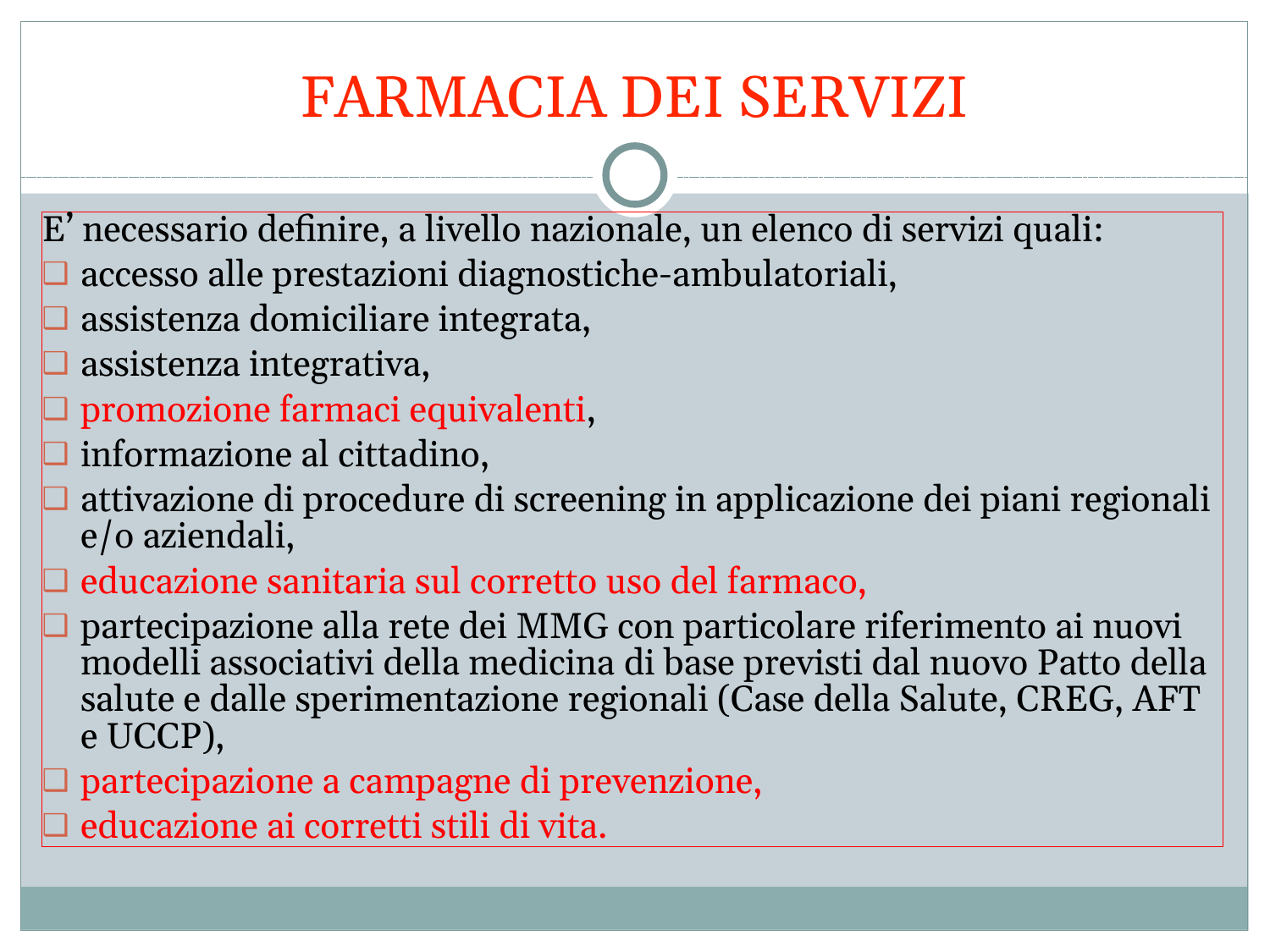

FARMACIA DEI SERVIZI
4
E’ necessario definire, a livello nazionale, un elenco di servizi quali:
accesso alle prestazioni diagnostiche-ambulatoriali,
assistenza domiciliare integrata,
assistenza integrativa,
promozione farmaci equivalenti,
informazione al cittadino,
attivazione di procedure di screening in applicazione dei piani regionali e/o aziendali,
educazione sanitaria sul corretto uso del farmaco,
partecipazione alla rete dei MMG con particolare riferimento ai nuovi modelli associativi della medicina di base previsti dal nuovo Patto della salute e dalle sperimentazione regionali (Case della Salute, CREG, AFT e UCCP),
partecipazione a campagne di prevenzione,
educazione ai corretti stili di vita.